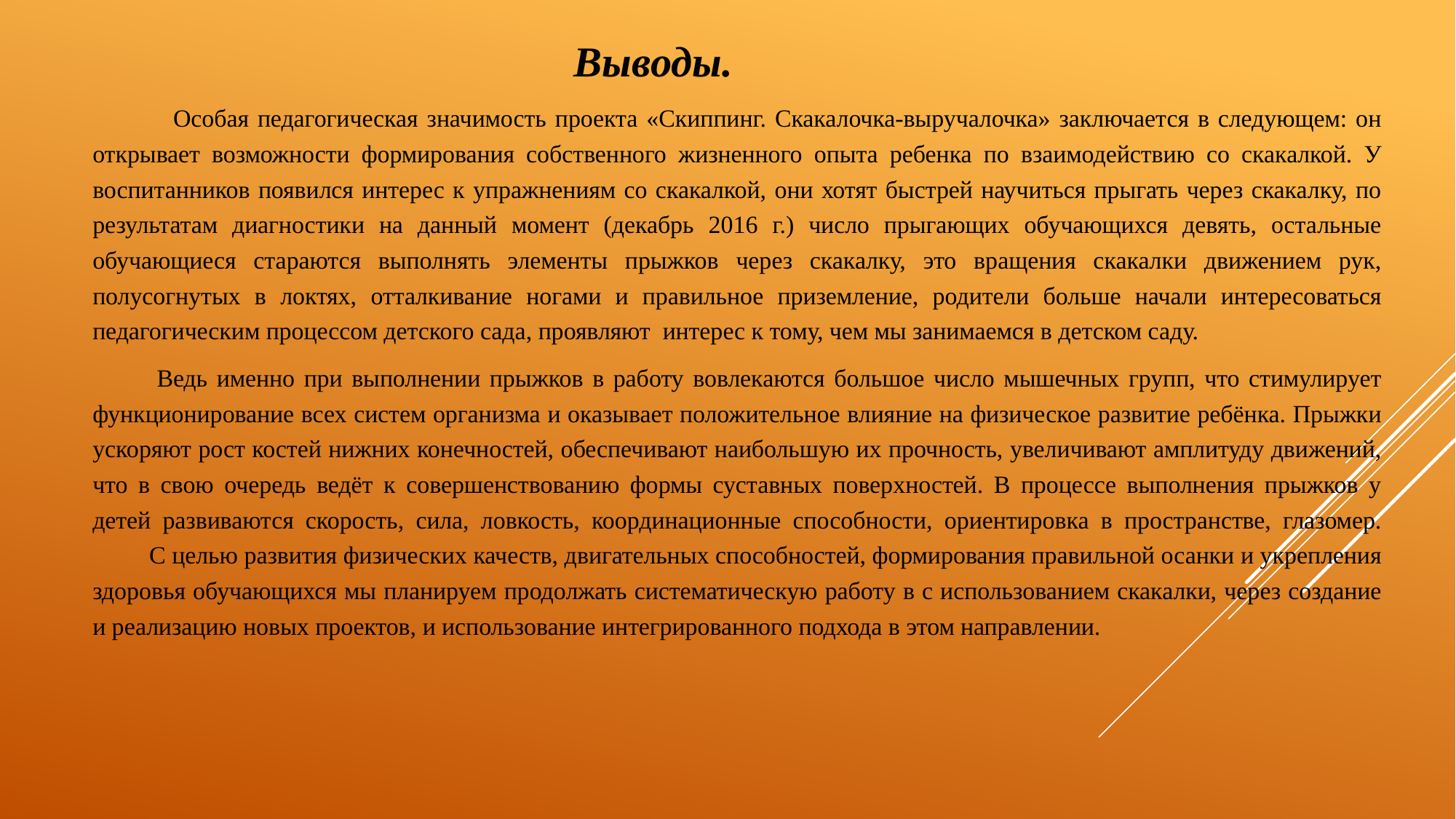

Выводы.
	Особая педагогическая значимость проекта «Скиппинг. Скакалочка-выручалочка» заключается в следующем: он открывает возможности формирования собственного жизненного опыта ребенка по взаимодействию со скакалкой. У воспитанников появился интерес к упражнениям со скакалкой, они хотят быстрей научиться прыгать через скакалку, по результатам диагностики на данный момент (декабрь 2016 г.) число прыгающих обучающихся девять, остальные обучающиеся стараются выполнять элементы прыжков через скакалку, это вращения скакалки движением рук, полусогнутых в локтях, отталкивание ногами и правильное приземление, родители больше начали интересоваться педагогическим процессом детского сада, проявляют  интерес к тому, чем мы занимаемся в детском саду.
       Ведь именно при выполнении прыжков в работу вовлекаются большое число мышечных групп, что стимулирует функционирование всех систем организма и оказывает положительное влияние на физическое развитие ребёнка. Прыжки ускоряют рост костей нижних конечностей, обеспечивают наибольшую их прочность, увеличивают амплитуду движений, что в свою очередь ведёт к совершенствованию формы суставных поверхностей. В процессе выполнения прыжков у детей развиваются скорость, сила, ловкость, координационные способности, ориентировка в пространстве, глазомер.
         С целью развития физических качеств, двигательных способностей, формирования правильной осанки и укрепления здоровья обучающихся мы планируем продолжать систематическую работу в с использованием скакалки, через создание и реализацию новых проектов, и использование интегрированного подхода в этом направлении.

#